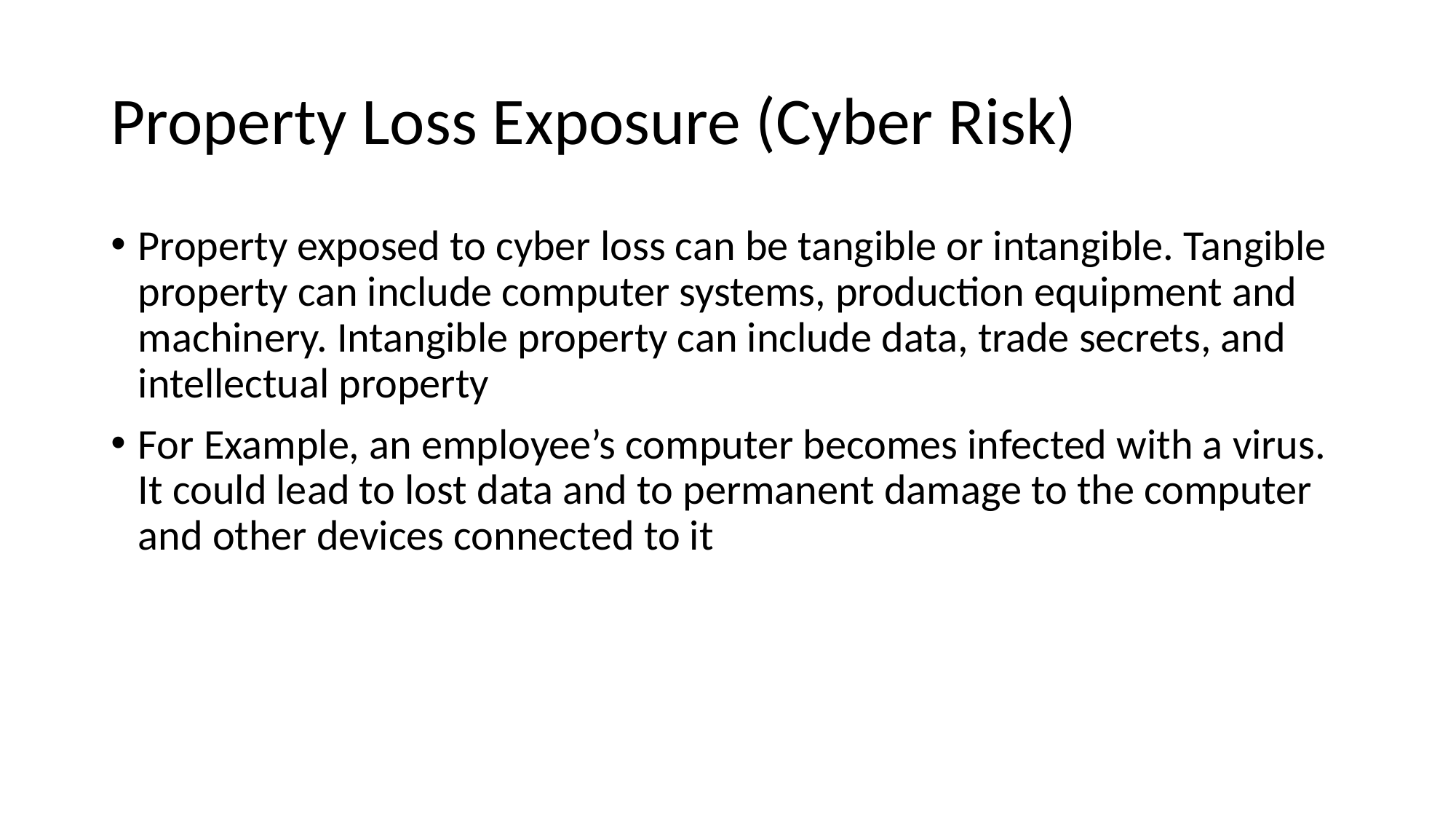

# Property Loss Exposure (Cyber Risk)
Property exposed to cyber loss can be tangible or intangible. Tangible property can include computer systems, production equipment and machinery. Intangible property can include data, trade secrets, and intellectual property
For Example, an employee’s computer becomes infected with a virus. It could lead to lost data and to permanent damage to the computer and other devices connected to it